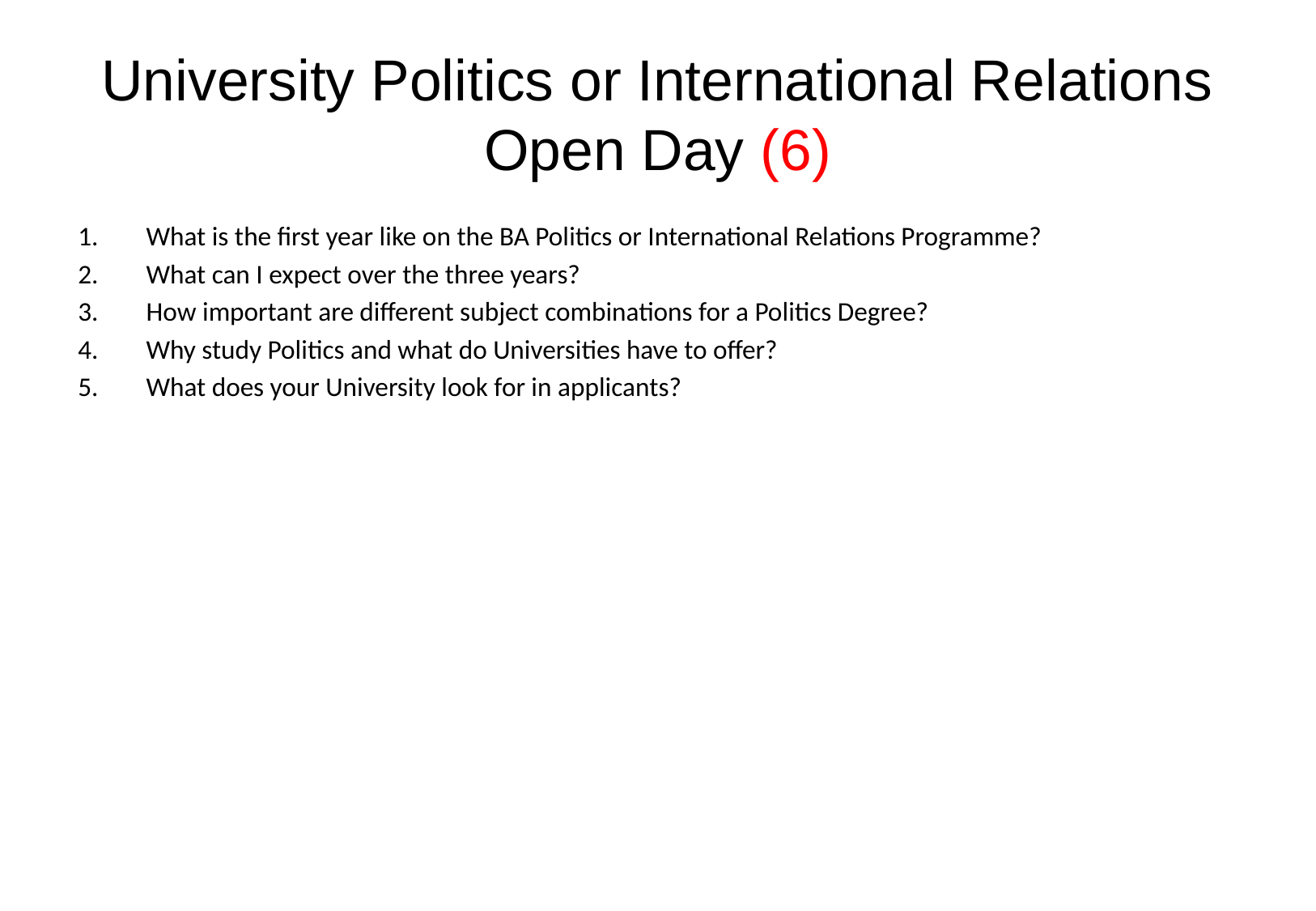

# University Politics or International Relations Open Day (6)
What is the first year like on the BA Politics or International Relations Programme?
What can I expect over the three years?
How important are different subject combinations for a Politics Degree?
Why study Politics and what do Universities have to offer?
What does your University look for in applicants?